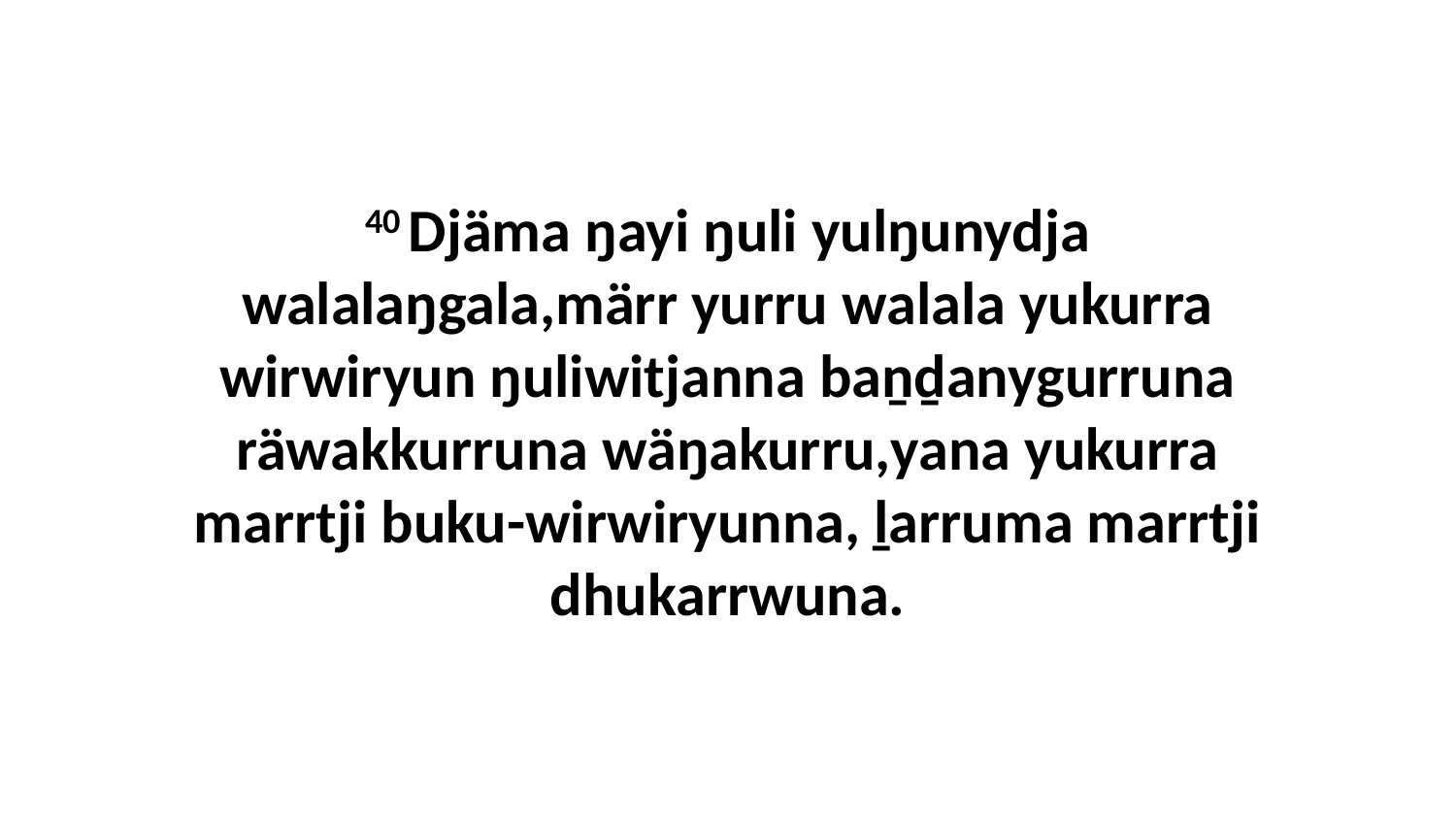

40 Djäma ŋayi ŋuli yulŋunydja walalaŋgala,märr yurru walala yukurra wirwiryun ŋuliwitjanna baṉḏanygurruna räwakkurruna wäŋakurru,yana yukurra marrtji buku-wirwiryunna, ḻarruma marrtji dhukarrwuna.